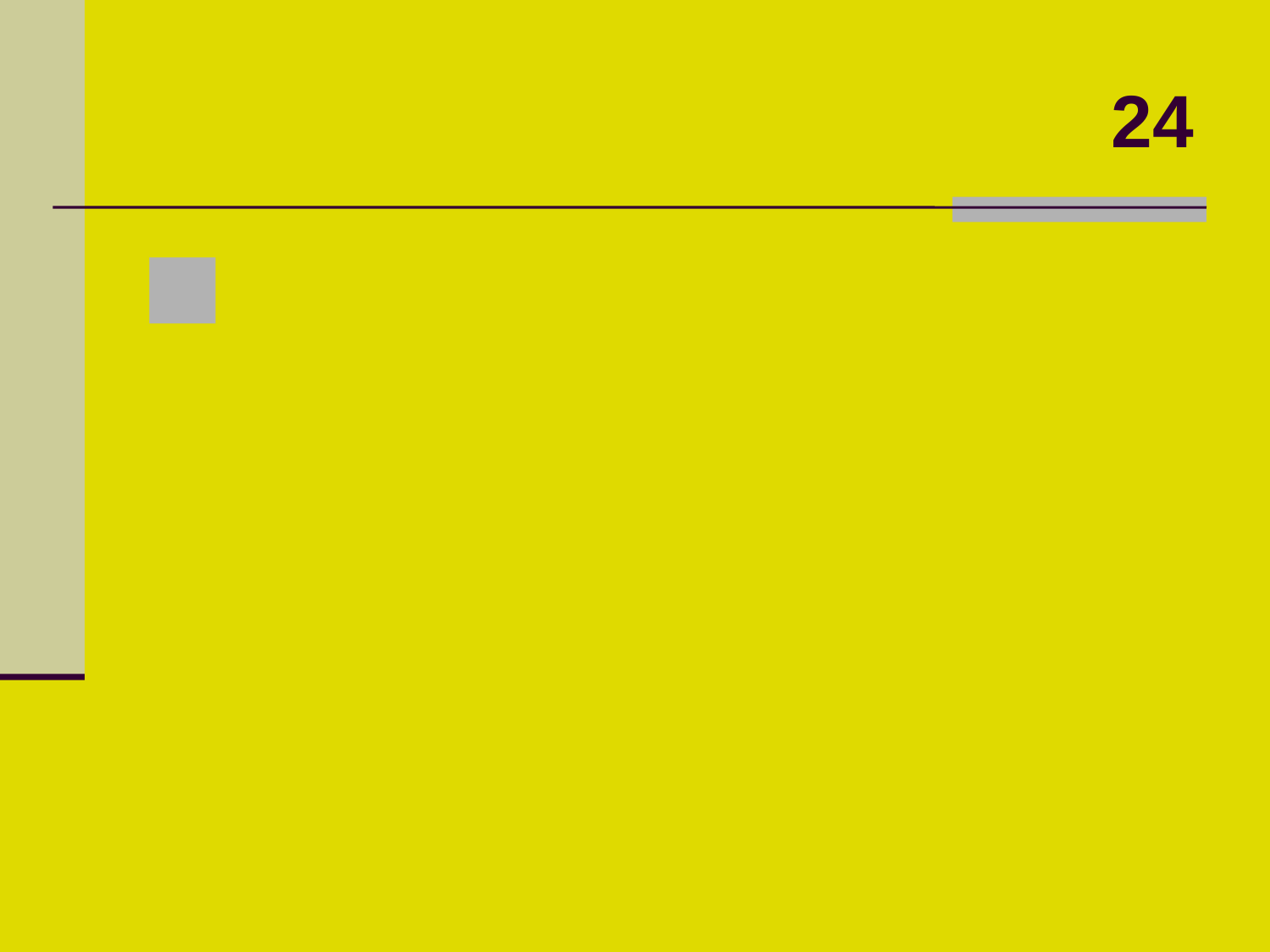

# 24
 Que país inventou o BASQUETE?